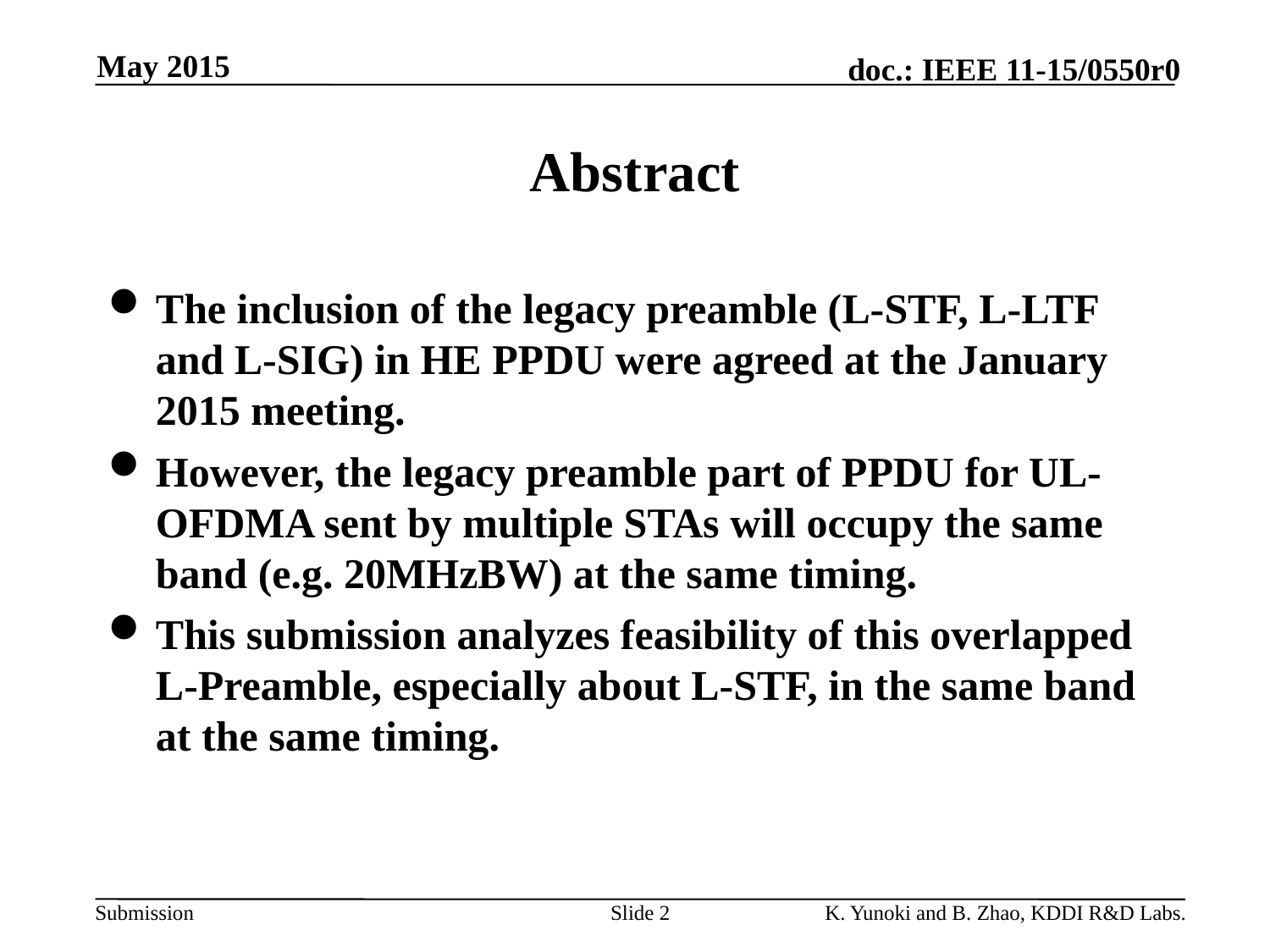

May 2015
# Abstract
The inclusion of the legacy preamble (L-STF, L-LTF and L-SIG) in HE PPDU were agreed at the January 2015 meeting.
However, the legacy preamble part of PPDU for UL-OFDMA sent by multiple STAs will occupy the same band (e.g. 20MHzBW) at the same timing.
This submission analyzes feasibility of this overlapped L-Preamble, especially about L-STF, in the same band at the same timing.
Slide 2
K. Yunoki and B. Zhao, KDDI R&D Labs.